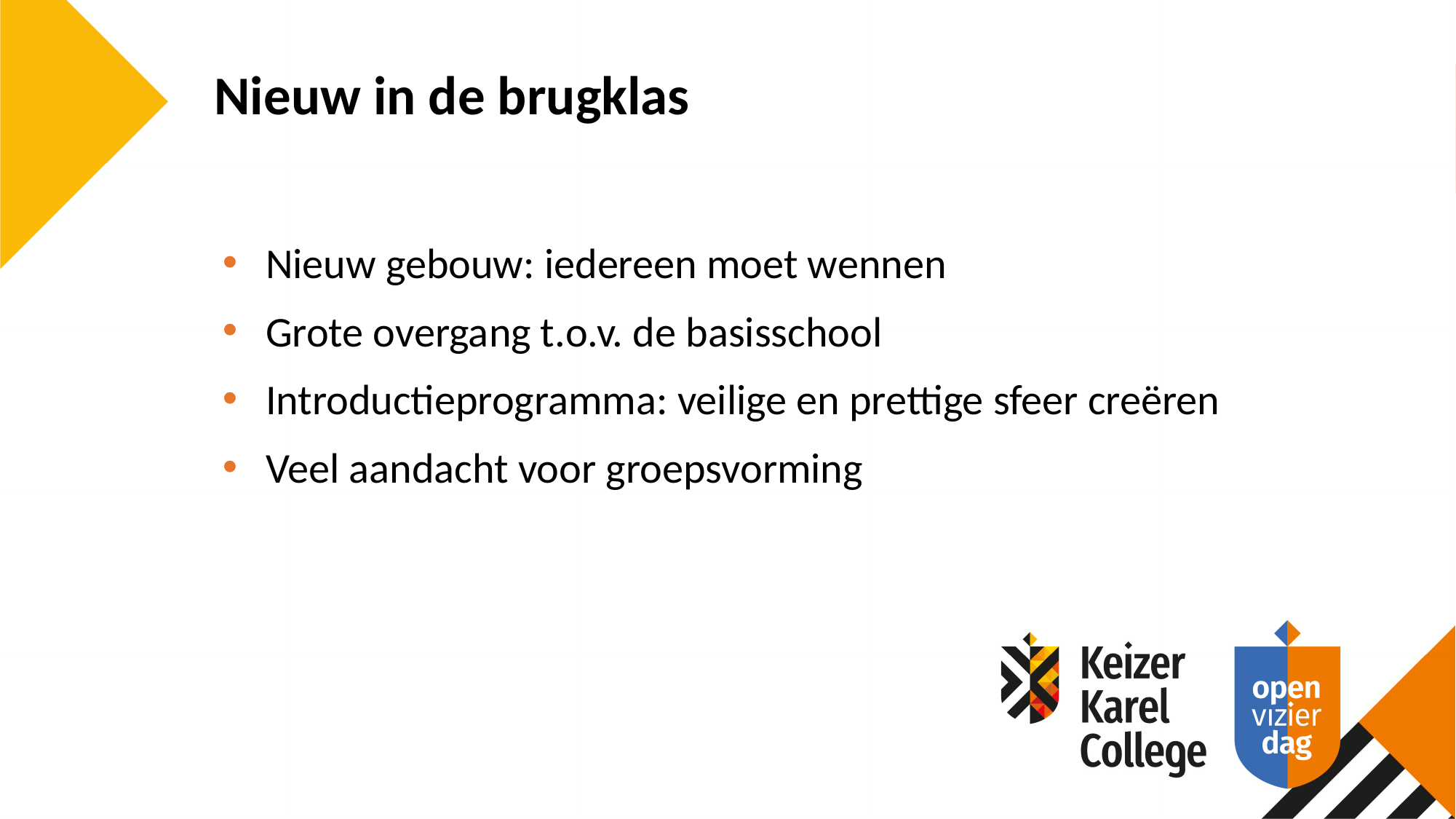

Nieuw in de brugklas
Nieuw gebouw: iedereen moet wennen
Grote overgang t.o.v. de basisschool
Introductieprogramma: veilige en prettige sfeer creëren
Veel aandacht voor groepsvorming